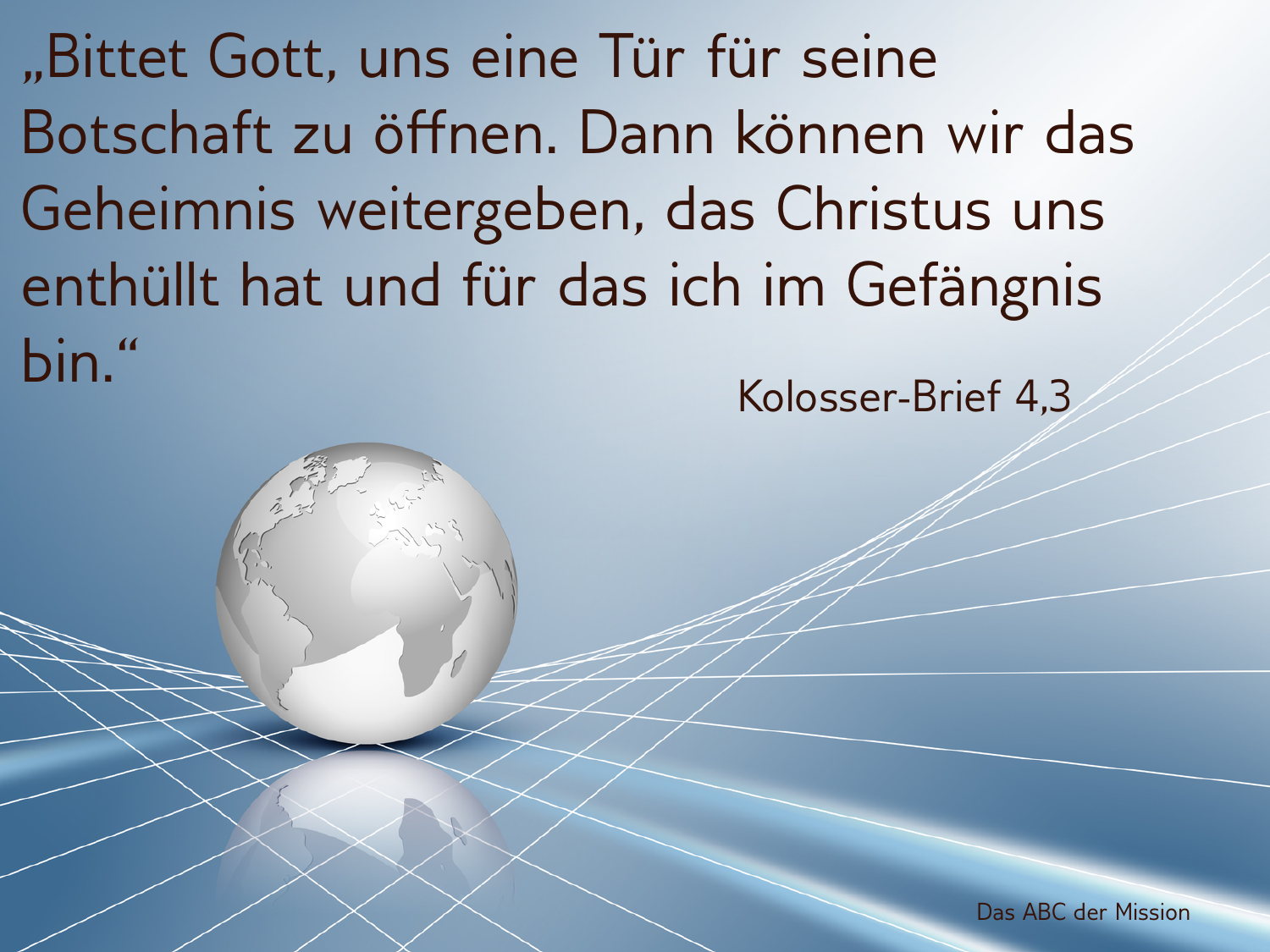

„Bittet Gott, uns eine Tür für seine Botschaft zu öffnen. Dann können wir das Geheimnis weitergeben, das Christus uns enthüllt hat und für das ich im Gefängnis bin.“
Kolosser-Brief 4,3
Das ABC der Mission